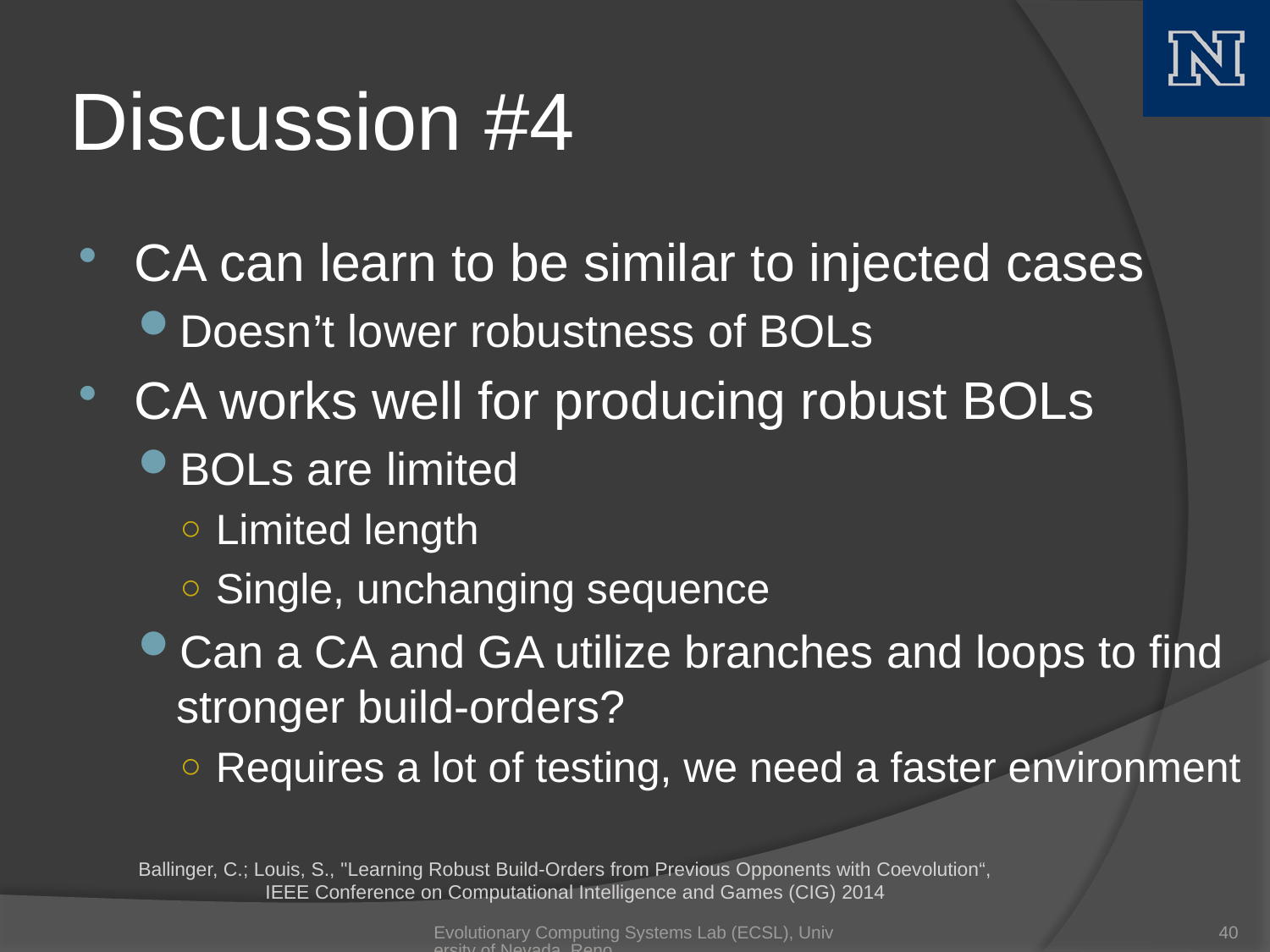

# Discussion #4
CA can learn to be similar to injected cases
Doesn’t lower robustness of BOLs
CA works well for producing robust BOLs
BOLs are limited
Limited length
Single, unchanging sequence
Can a CA and GA utilize branches and loops to find stronger build-orders?
Requires a lot of testing, we need a faster environment

Ballinger, C.; Louis, S., "Learning Robust Build-Orders from Previous Opponents with Coevolution“,
	IEEE Conference on Computational Intelligence and Games (CIG) 2014
Evolutionary Computing Systems Lab (ECSL), University of Nevada, Reno
40